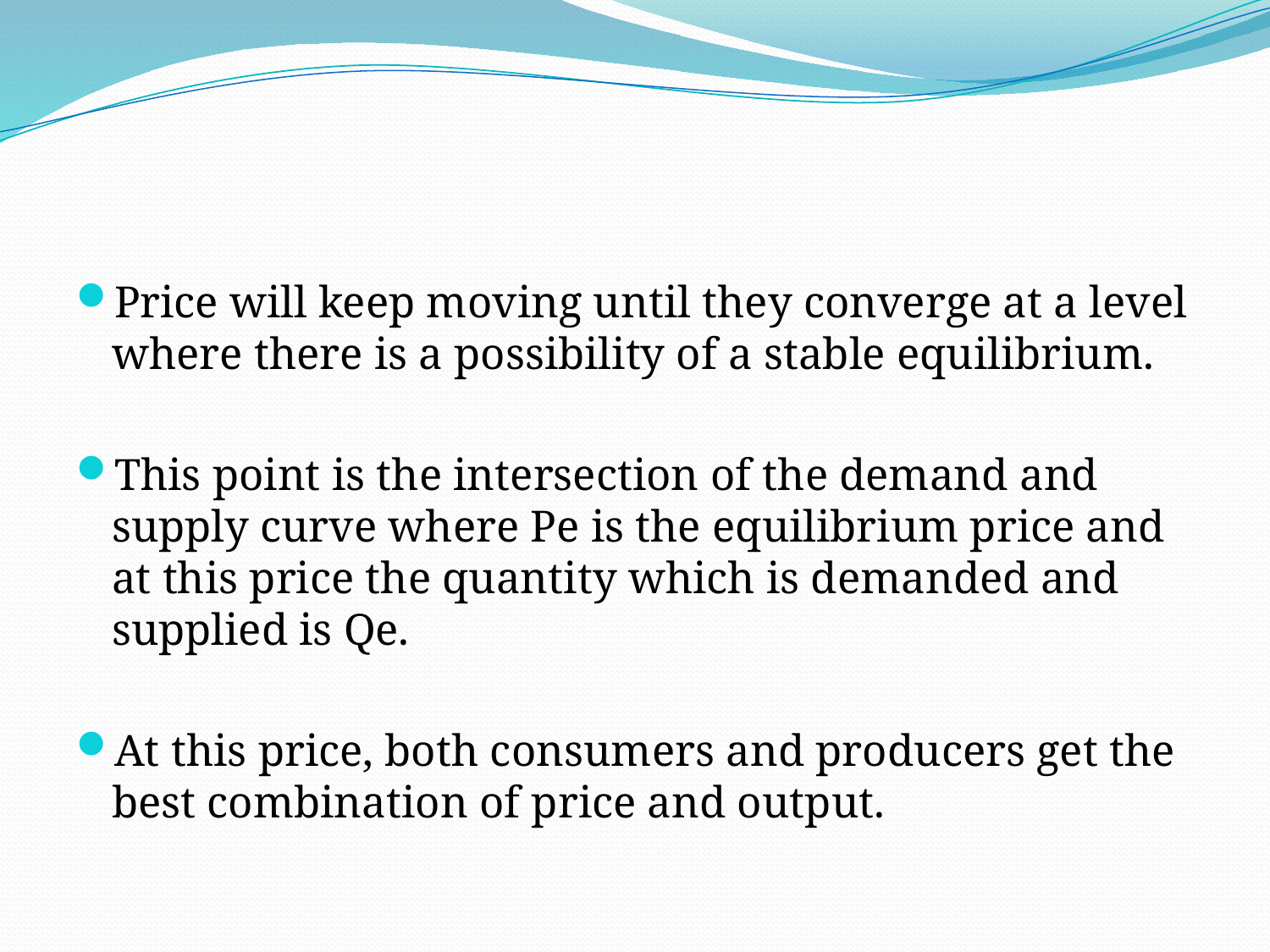

#
Price will keep moving until they converge at a level where there is a possibility of a stable equilibrium.

This point is the intersection of the demand and supply curve where Pe is the equilibrium price and at this price the quantity which is demanded and supplied is Qe.

At this price, both consumers and producers get the best combination of price and output.